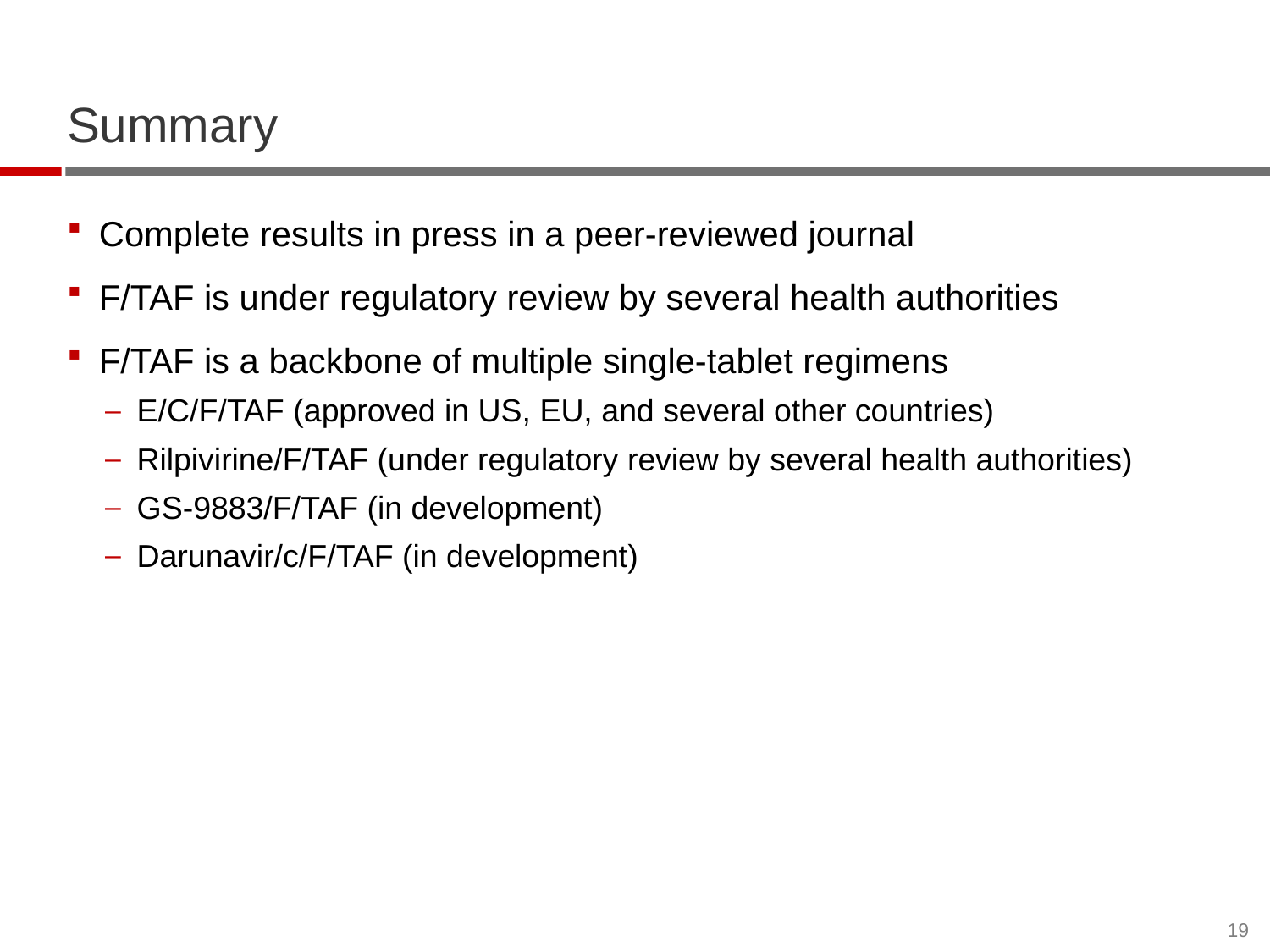

# Summary
Complete results in press in a peer-reviewed journal
F/TAF is under regulatory review by several health authorities
F/TAF is a backbone of multiple single-tablet regimens
E/C/F/TAF (approved in US, EU, and several other countries)
Rilpivirine/F/TAF (under regulatory review by several health authorities)
GS-9883/F/TAF (in development)
Darunavir/c/F/TAF (in development)

19